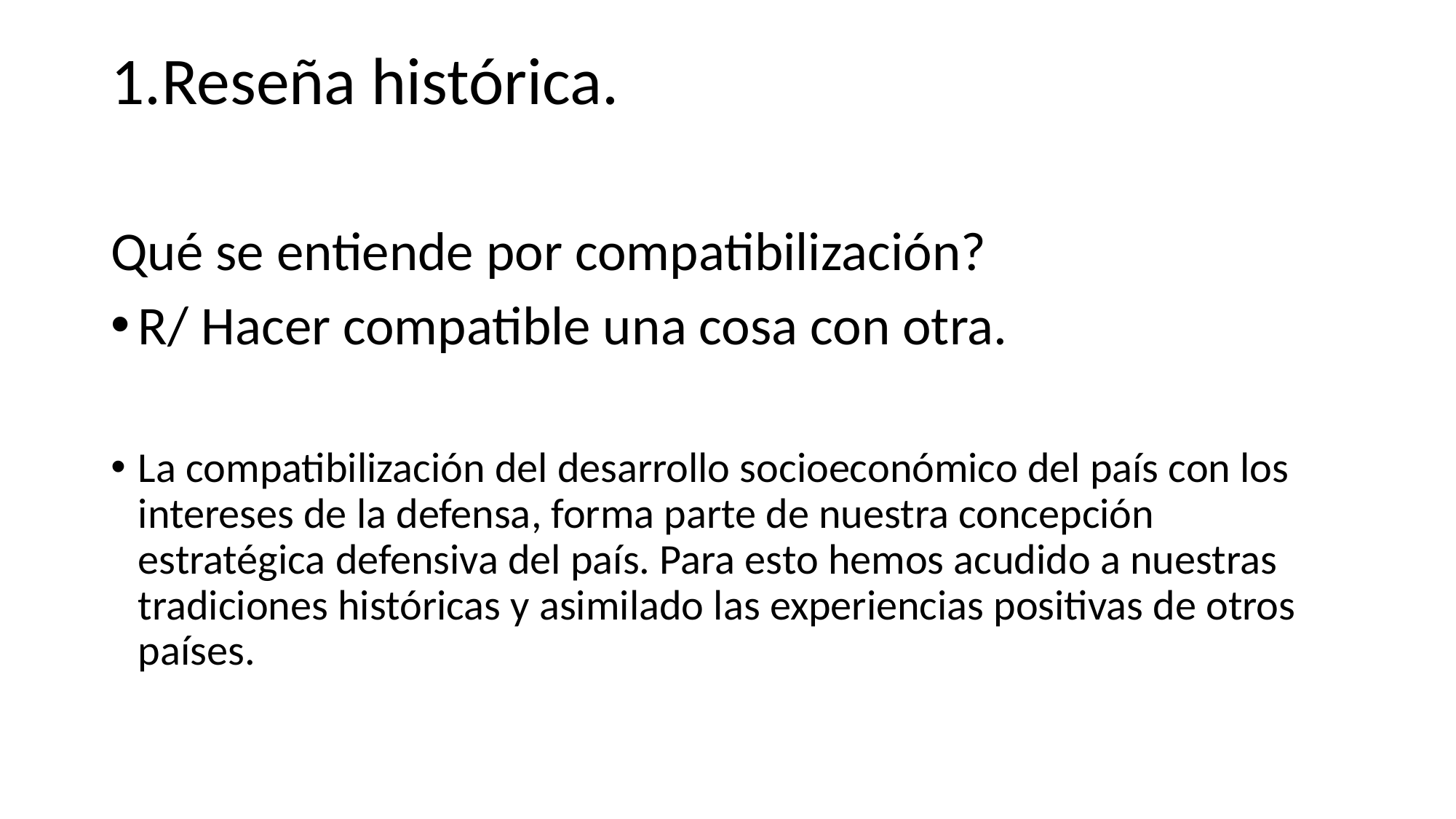

# 1.Reseña histórica.
Qué se entiende por compatibilización?
R/ Hacer compatible una cosa con otra.

La compatibilización del desarrollo socioeconómico del país con los inte­reses de la defensa, forma parte de nuestra concepción estratégica defensiva del país. Para esto hemos acudido a nuestras tradicio­nes históricas y asimilado las experiencias positivas de otros países.